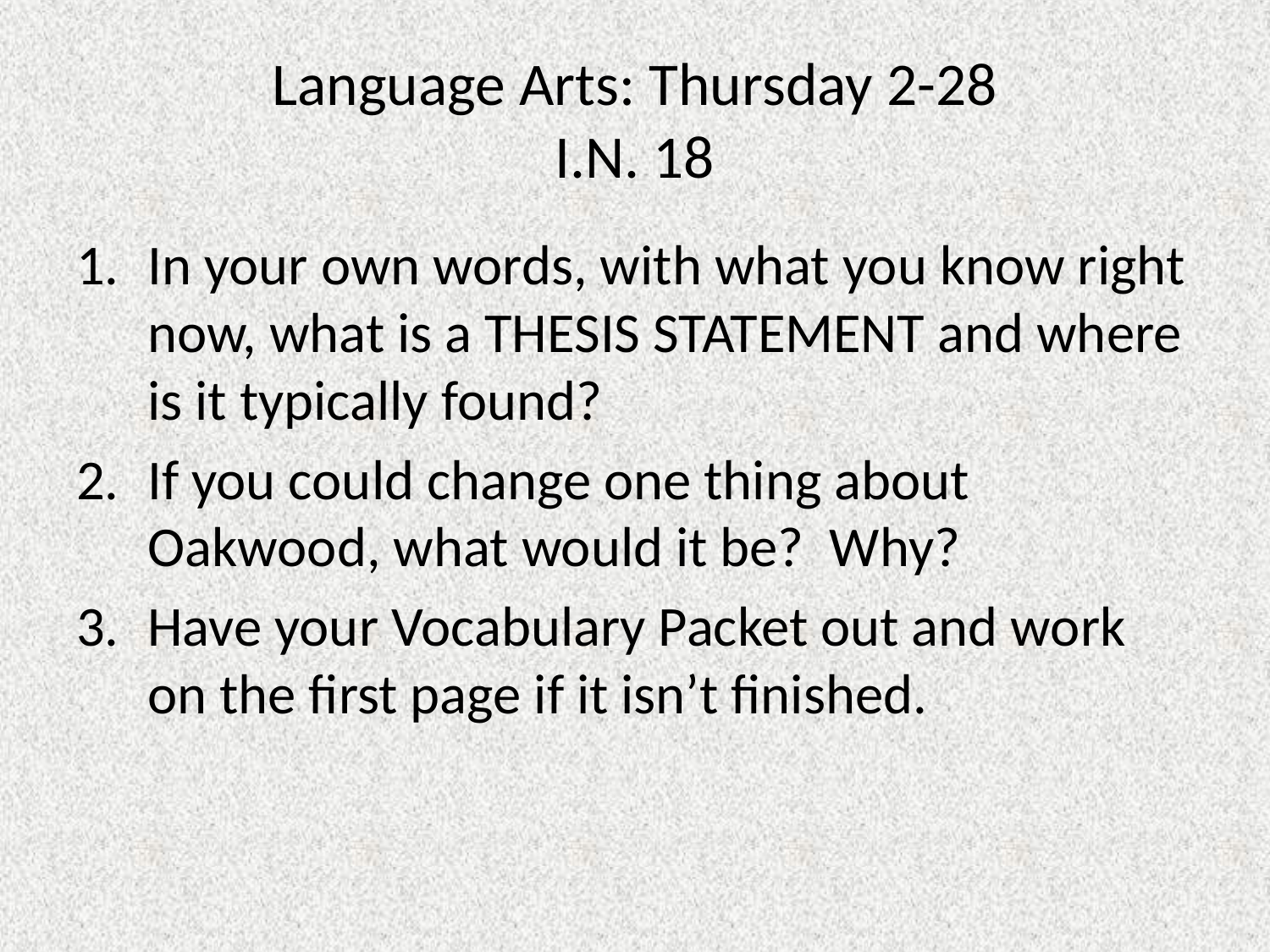

# Language Arts: Thursday 2-28 I.N. 18
In your own words, with what you know right now, what is a THESIS STATEMENT and where is it typically found?
If you could change one thing about Oakwood, what would it be?  Why?
Have your Vocabulary Packet out and work on the first page if it isn’t finished.